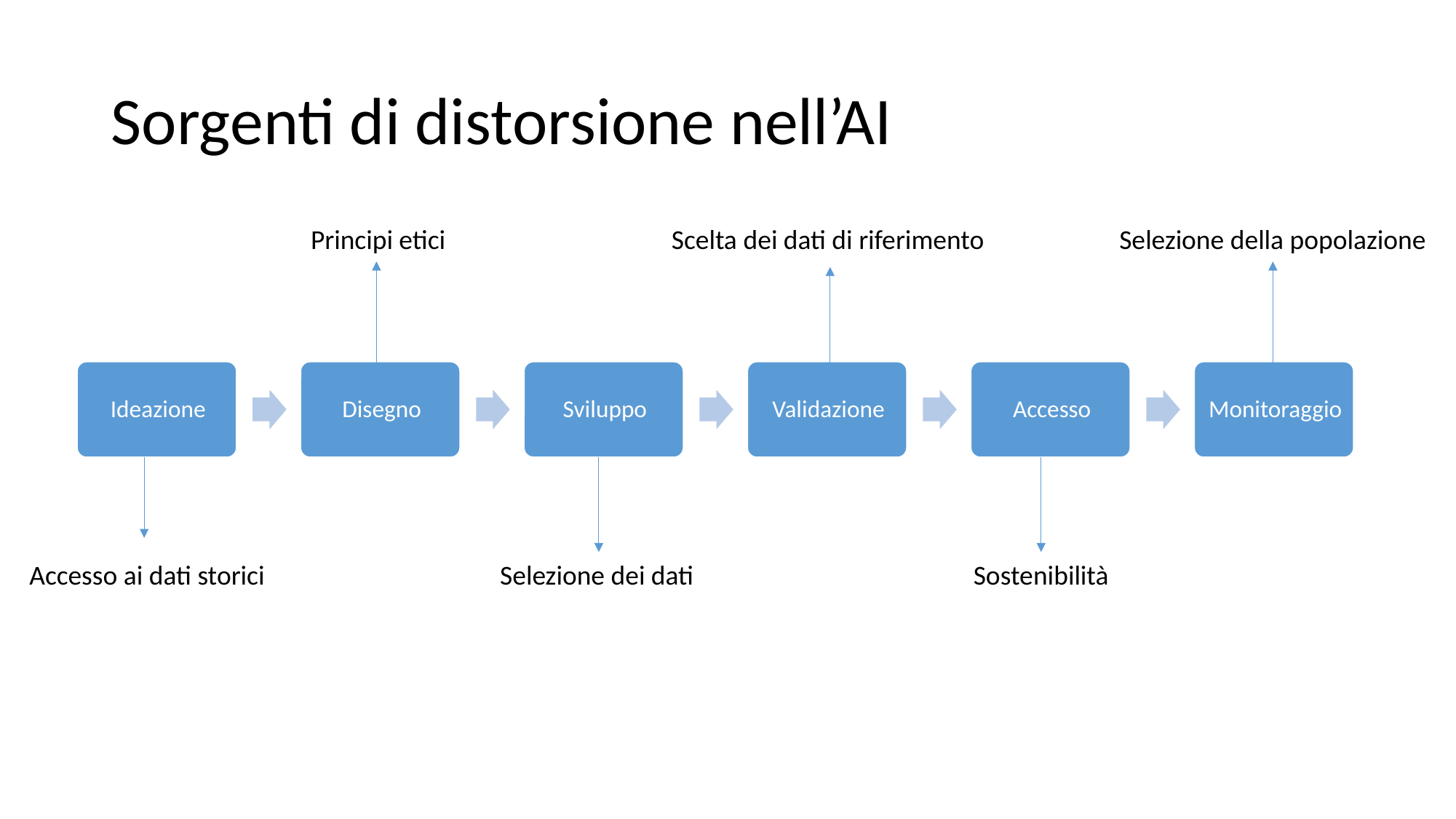

Ideazione

Disegno

Sviluppo

Validazione

Accesso

Monitoraggio
# Sorgenti di distorsione nell’AI
Principi etici
Scelta dei dati di riferimento
Selezione della popolazione
Accesso ai dati storici
Selezione dei dati
Sostenibilità